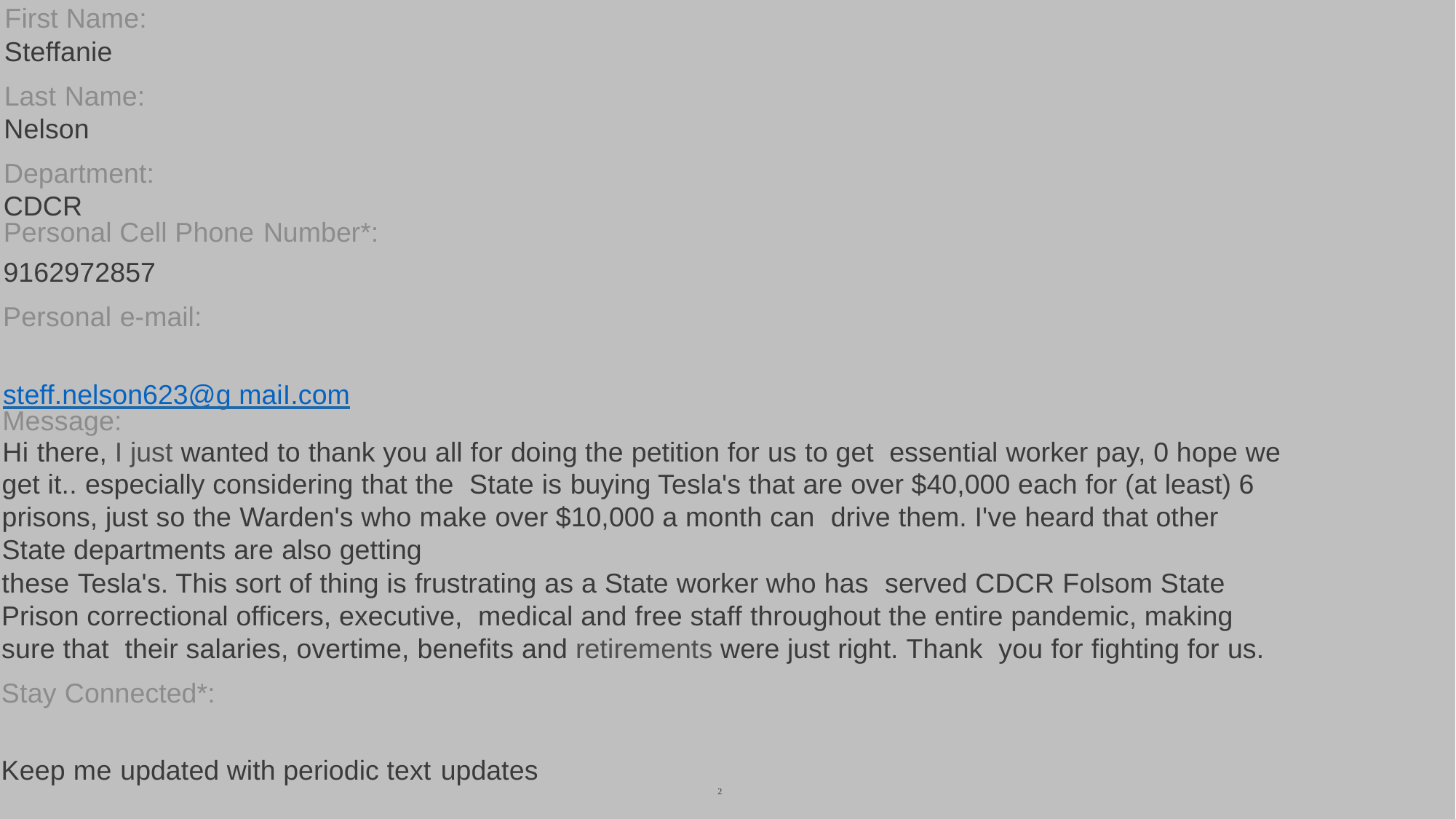

First Name:
Steffanie
Last Name:
Nelson
Department:
CDCR
Personal Cell Phone Number*:

9162972857
Personal e-mail:

steff.nelson623@g maiI.com
Message:
Hi there, I just wanted to thank you all for doing the petition for us to get  essential worker pay, 0 hope we get it.. especially considering that the  State is buying Tesla's that are over $40,000 each for (at least) 6  prisons, just so the Warden's who make over $10,000 a month can  drive them. I've heard that other State departments are also getting
these Tesla's. This sort of thing is frustrating as a State worker who has  served CDCR Folsom State Prison correctional officers, executive,  medical and free staff throughout the entire pandemic, making sure that  their salaries, overtime, benefits and retirements were just right. Thank  you for fighting for us.
Stay Connected*:

Keep me updated with periodic text updates
2